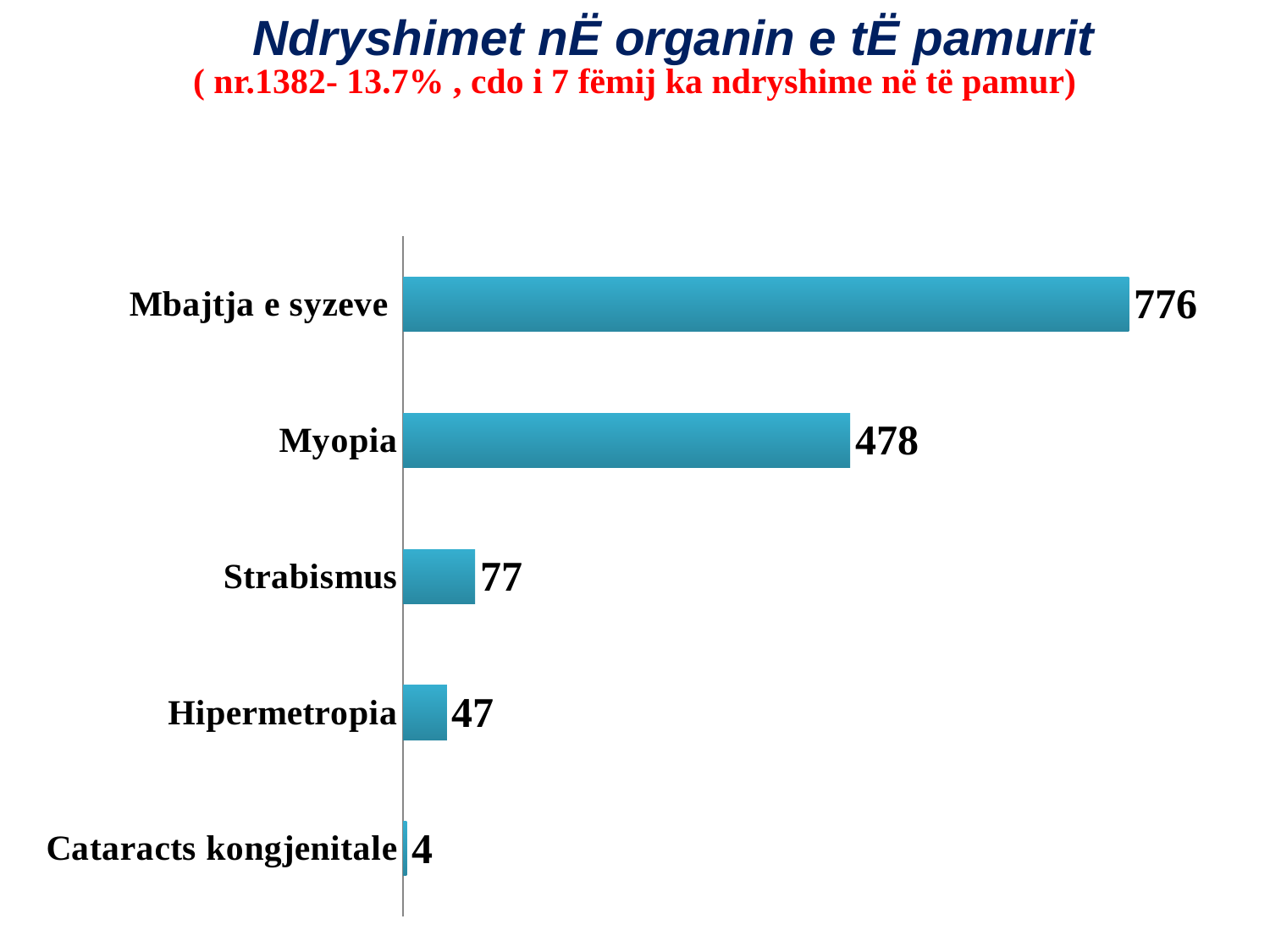

# ( nr.1382- 13.7% , cdo i 7 fëmij ka ndryshime në të pamur)
Ndryshimet nË organin e tË pamurit

### Chart

| Category |  |
|---|---|
| Cataracts kongjenitale | 4.0 |
| Hipermetropia | 47.0 |
| Strabismus | 77.0 |
| Myopia | 478.0 |
| Mbajtja e syzeve  | 776.0 |